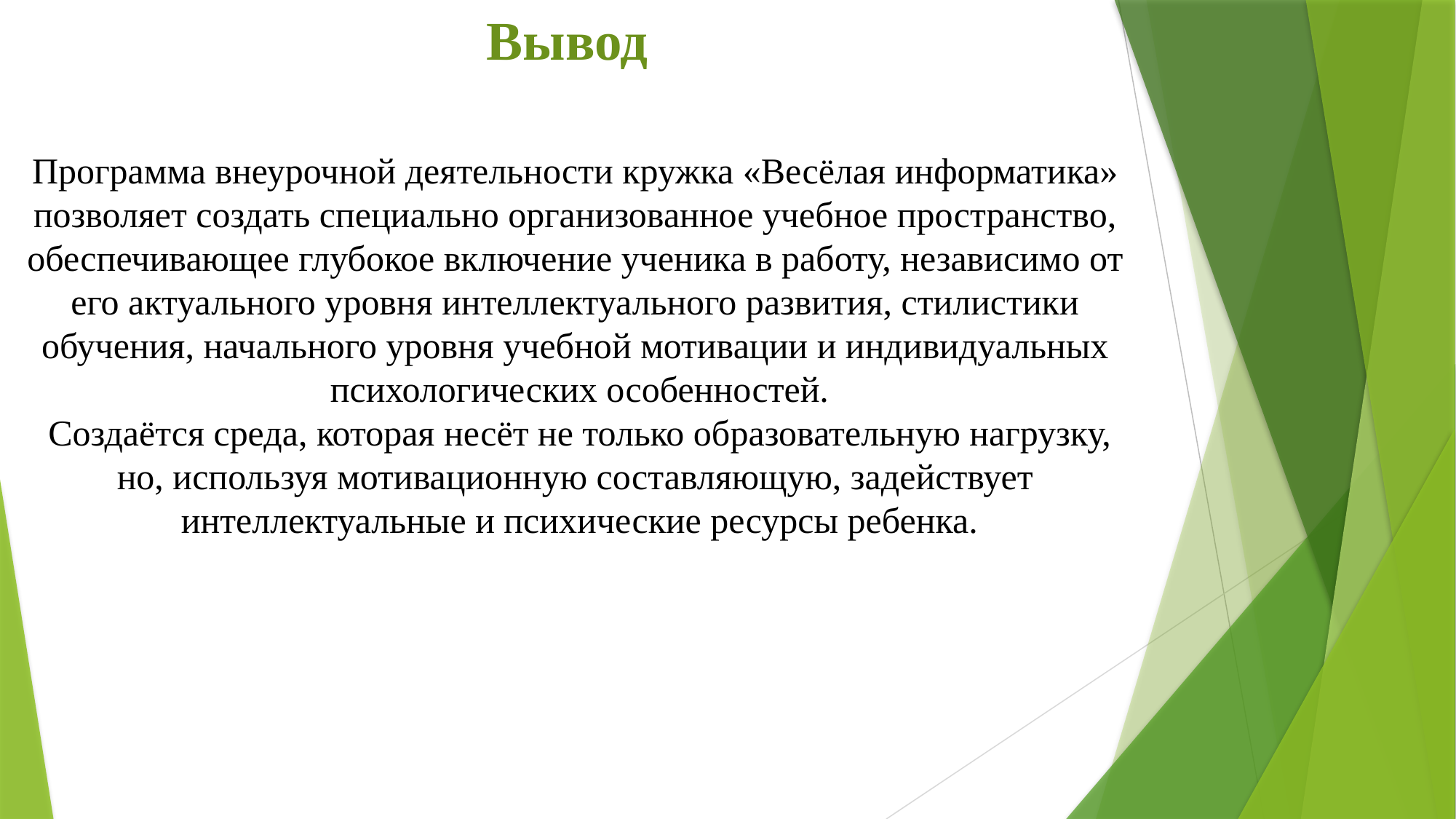

# Вывод
Программа внеурочной деятельности кружка «Весёлая информатика»  позволяет создать специально организованное учебное пространство,  обеспечивающее глубокое включение ученика в работу, независимо от  его актуального уровня интеллектуального развития, стилистики  обучения, начального уровня учебной мотивации и индивидуальных  психологических особенностей.
Создаётся среда, которая несёт не только образовательную нагрузку, но, используя мотивационную составляющую, задействует  интеллектуальные и психические ресурсы ребенка.